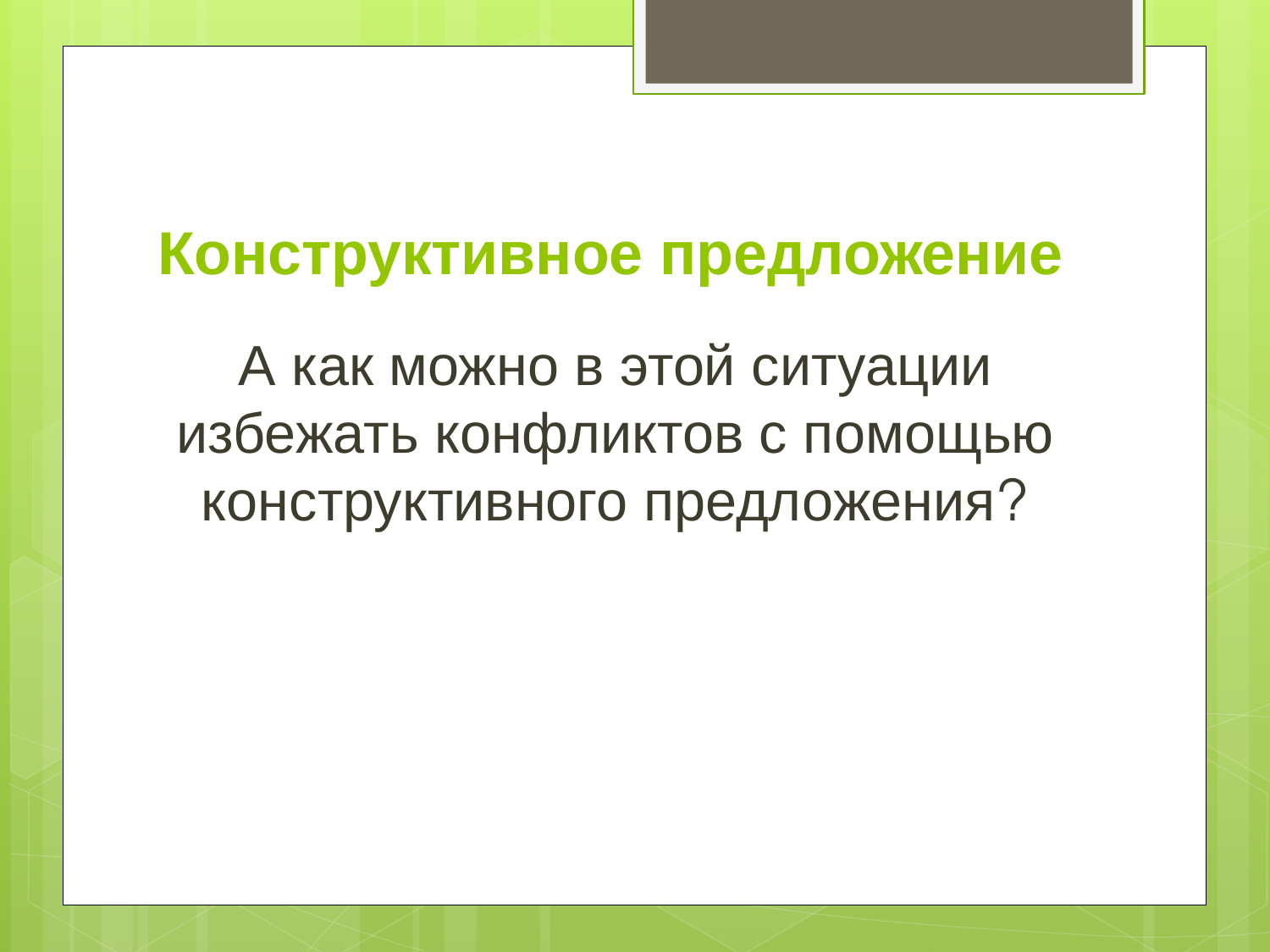

# Конструктивное предложение
А как можно в этой ситуации избежать кон­фликтов с помощью конструктивного предложения?